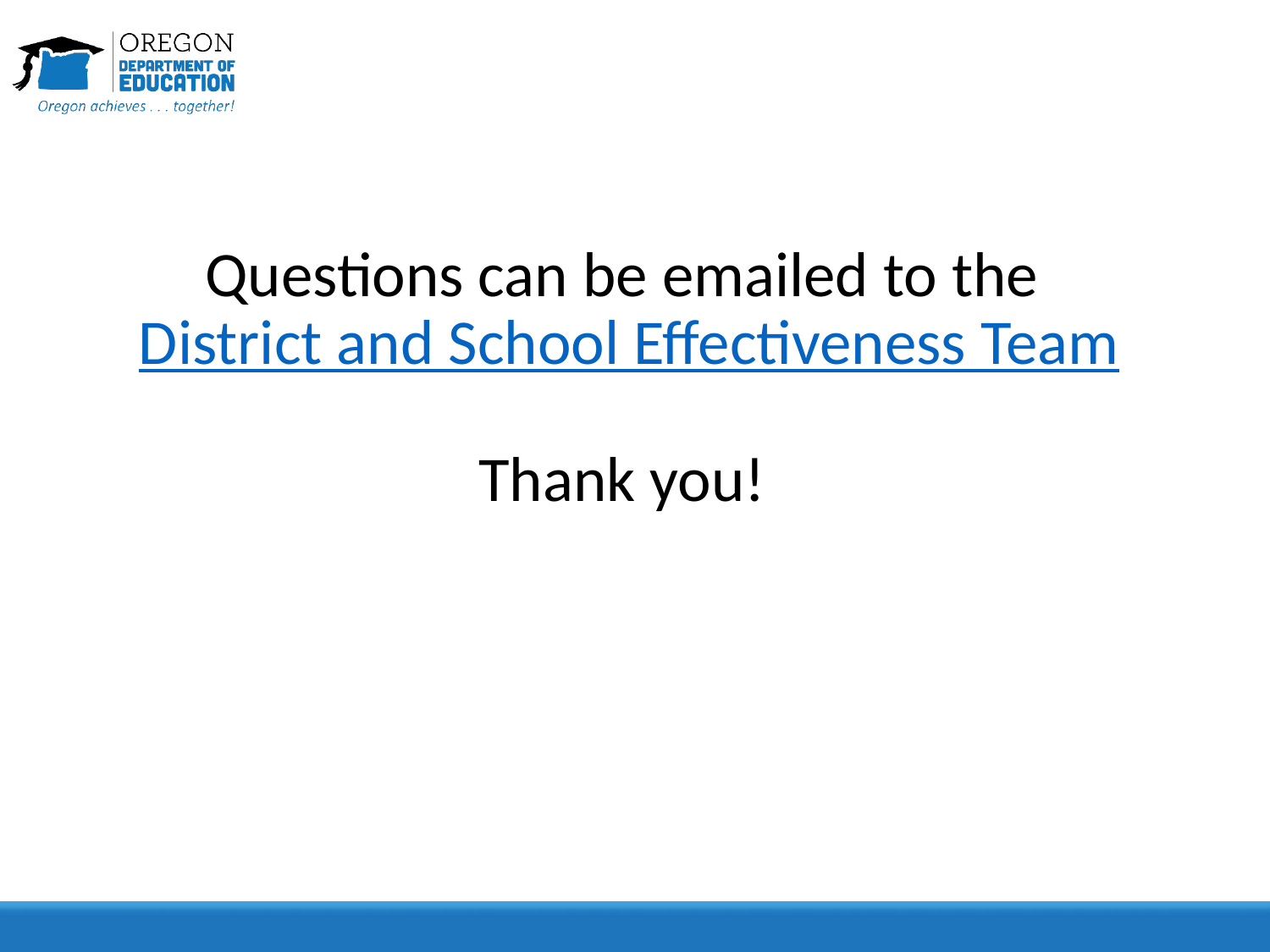

# Questions can be emailed to the District and School Effectiveness Team Thank you!